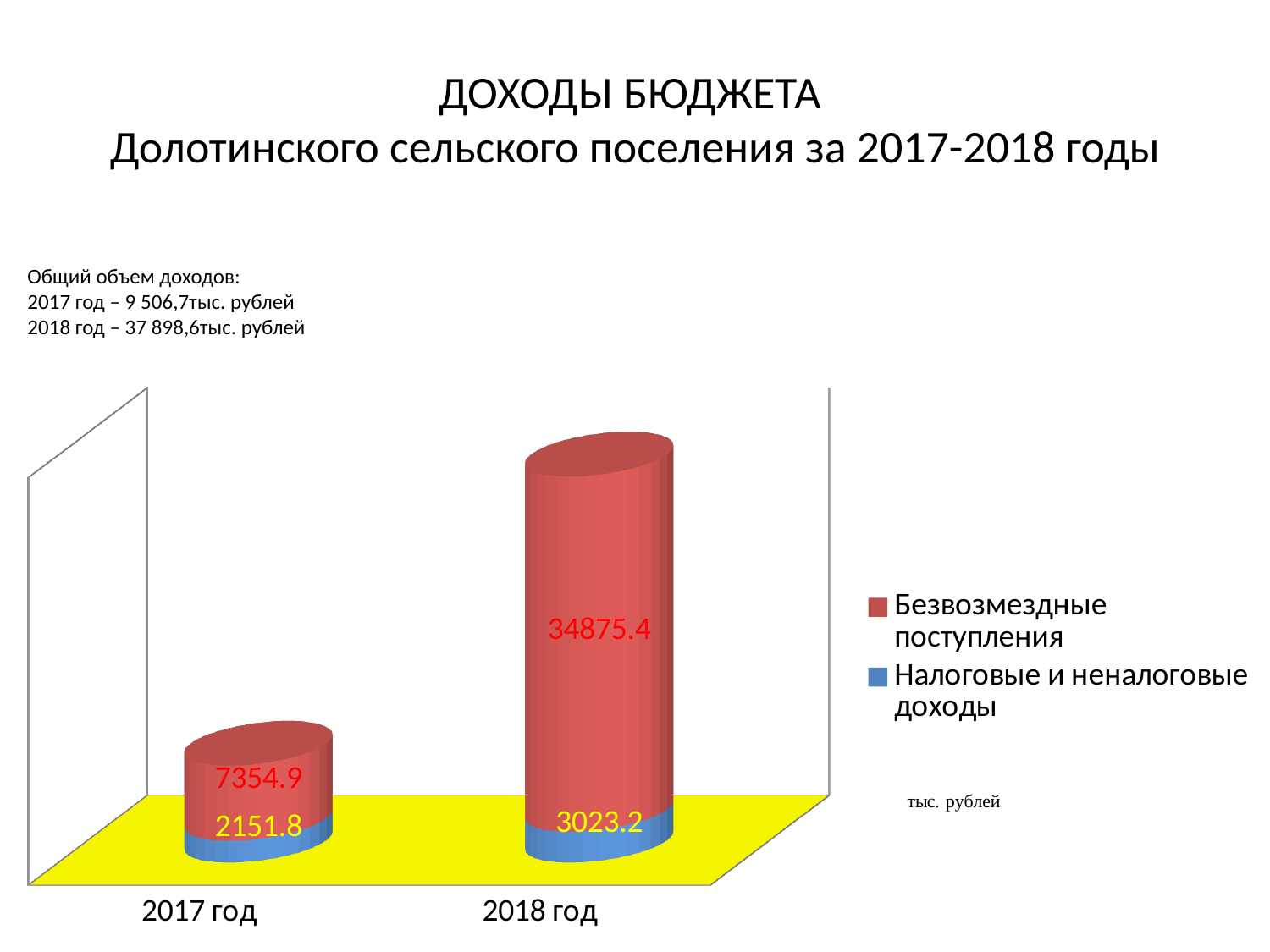

# ДОХОДЫ БЮДЖЕТА Долотинского сельского поселения за 2017-2018 годы
Общий объем доходов:
2017 год – 9 506,7тыс. рублей
2018 год – 37 898,6тыс. рублей

[unsupported chart]